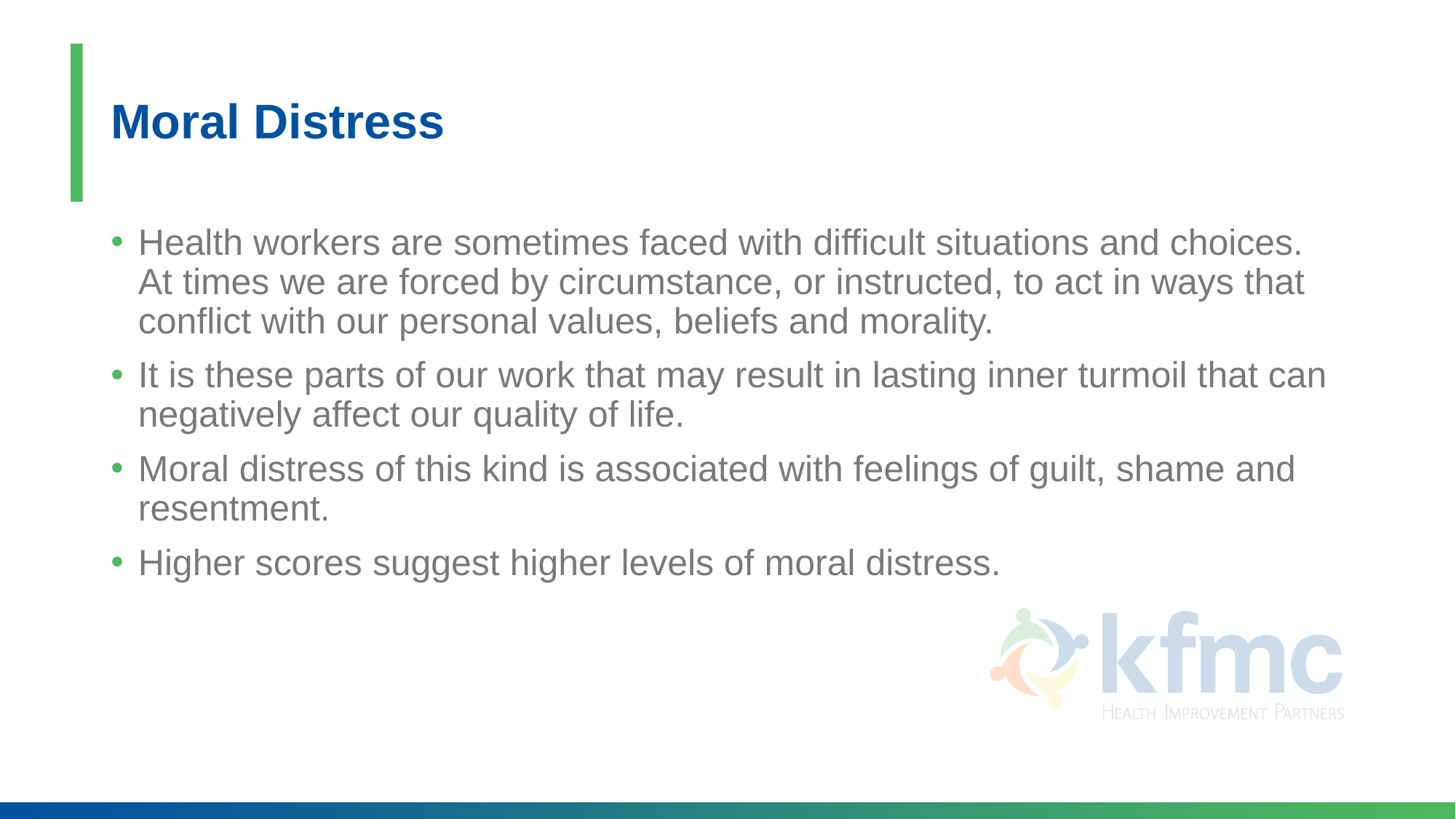

# Moral Distress
Health workers are sometimes faced with difficult situations and choices. At times we are forced by circumstance, or instructed, to act in ways that conflict with our personal values, beliefs and morality.
It is these parts of our work that may result in lasting inner turmoil that can negatively affect our quality of life.
Moral distress of this kind is associated with feelings of guilt, shame and resentment.
Higher scores suggest higher levels of moral distress.